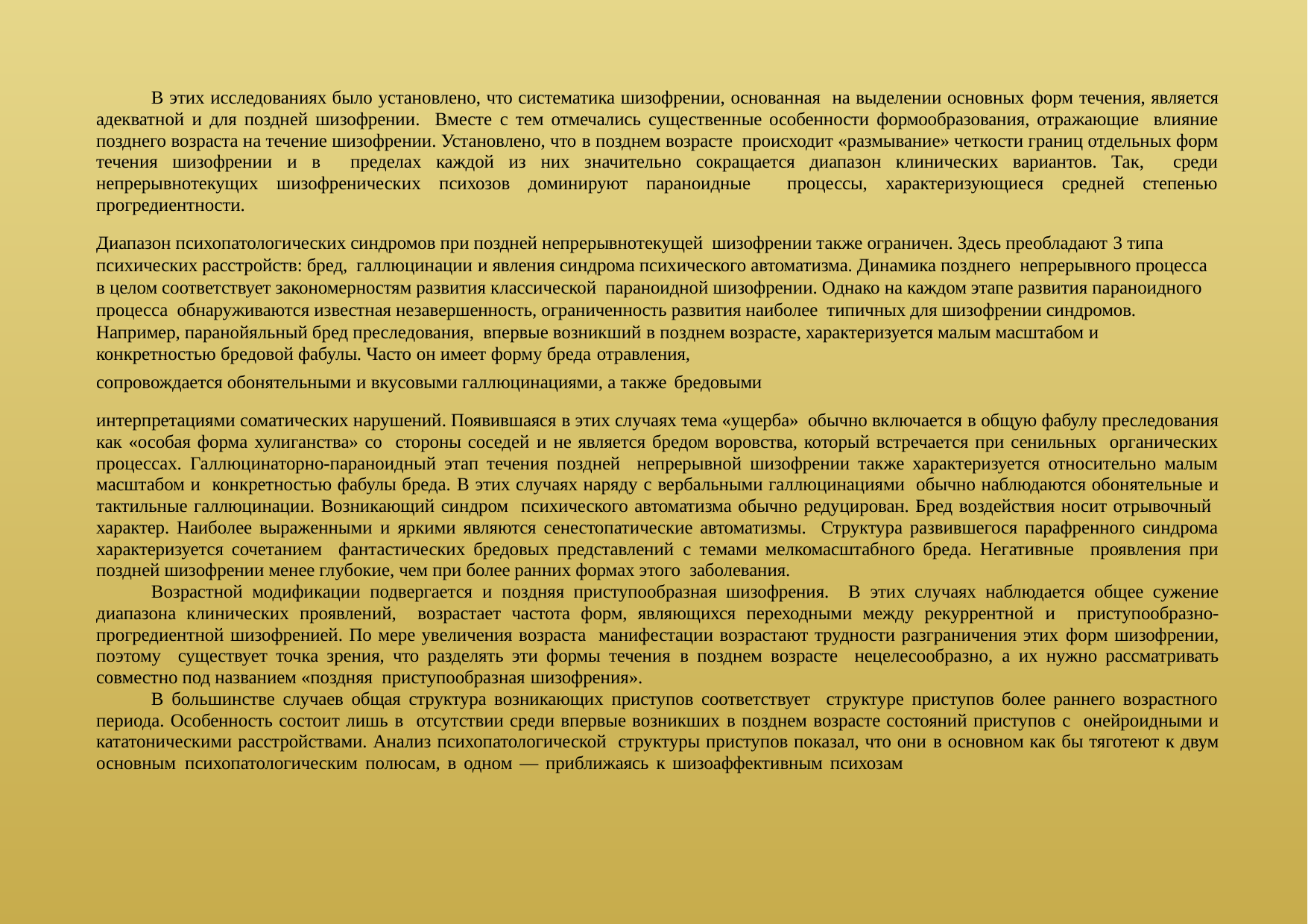

В этих исследованиях было установлено, что систематика шизофрении, основанная  на выделении основных форм течения, является адекватной и для поздней шизофрении.  Вместе с тем отмечались существенные особенности формообразования, отражающие  влияние позднего возраста на течение шизофрении. Установлено, что в позднем возрасте  происходит «размывание» четкости границ отдельных форм течения шизофрении и в  пределах каждой из них значительно сокращается диапазон клинических вариантов. Так,  среди непрерывнотекущих шизофренических психозов доминируют параноидные  процессы, характеризующиеся средней степенью прогредиентности.
Диапазон психопатологических синдромов при поздней непрерывнотекущей  шизофрении также ограничен. Здесь преобладают 3 типа психических расстройств: бред,  галлюцинации и явления синдрома психического автоматизма. Динамика позднего  непрерывного процесса в целом соответствует закономерностям развития классической  параноидной шизофрении. Однако на каждом этапе развития параноидного процесса  обнаруживаются известная незавершенность, ограниченность развития наиболее  типичных для шизофрении синдромов. Например, паранойяльный бред преследования,  впервые возникший в позднем возрасте, характеризуется малым масштабом и  конкретностью бредовой фабулы. Часто он имеет форму бреда отравления,
сопровождается обонятельными и вкусовыми галлюцинациями, а также бредовыми
интерпретациями соматических нарушений. Появившаяся в этих случаях тема «ущерба»  обычно включается в общую фабулу преследования как «особая форма хулиганства» со  стороны соседей и не является бредом воровства, который встречается при сенильных  органических процессах. Галлюцинаторно-параноидный этап течения поздней  непрерывной шизофрении также характеризуется относительно малым масштабом и  конкретностью фабулы бреда. В этих случаях наряду с вербальными галлюцинациями  обычно наблюдаются обонятельные и тактильные галлюцинации. Возникающий синдром  психического автоматизма обычно редуцирован. Бред воздействия носит отрывочный  характер. Наиболее выраженными и яркими являются сенестопатические автоматизмы.  Структура развившегося парафренного синдрома характеризуется сочетанием  фантастических бредовых представлений с темами мелкомасштабного бреда. Негативные  проявления при поздней шизофрении менее глубокие, чем при более ранних формах этого  заболевания.
Возрастной модификации подвергается и поздняя приступообразная шизофрения.  В этих случаях наблюдается общее сужение диапазона клинических проявлений,  возрастает частота форм, являющихся переходными между рекуррентной и  приступообразно-прогредиентной шизофренией. По мере увеличения возраста  манифестации возрастают трудности разграничения этих форм шизофрении, поэтому  существует точка зрения, что разделять эти формы течения в позднем возрасте  нецелесообразно, а их нужно рассматривать совместно под названием «поздняя  приступообразная шизофрения».
В большинстве случаев общая структура возникающих приступов соответствует  структуре приступов более раннего возрастного периода. Особенность состоит лишь в  отсутствии среди впервые возникших в позднем возрасте состояний приступов с  онейроидными и кататоническими расстройствами. Анализ психопатологической  структуры приступов показал, что они в основном как бы тяготеют к двум основным  психопатологическим полюсам, в одном — приближаясь к шизоаффективным психозам